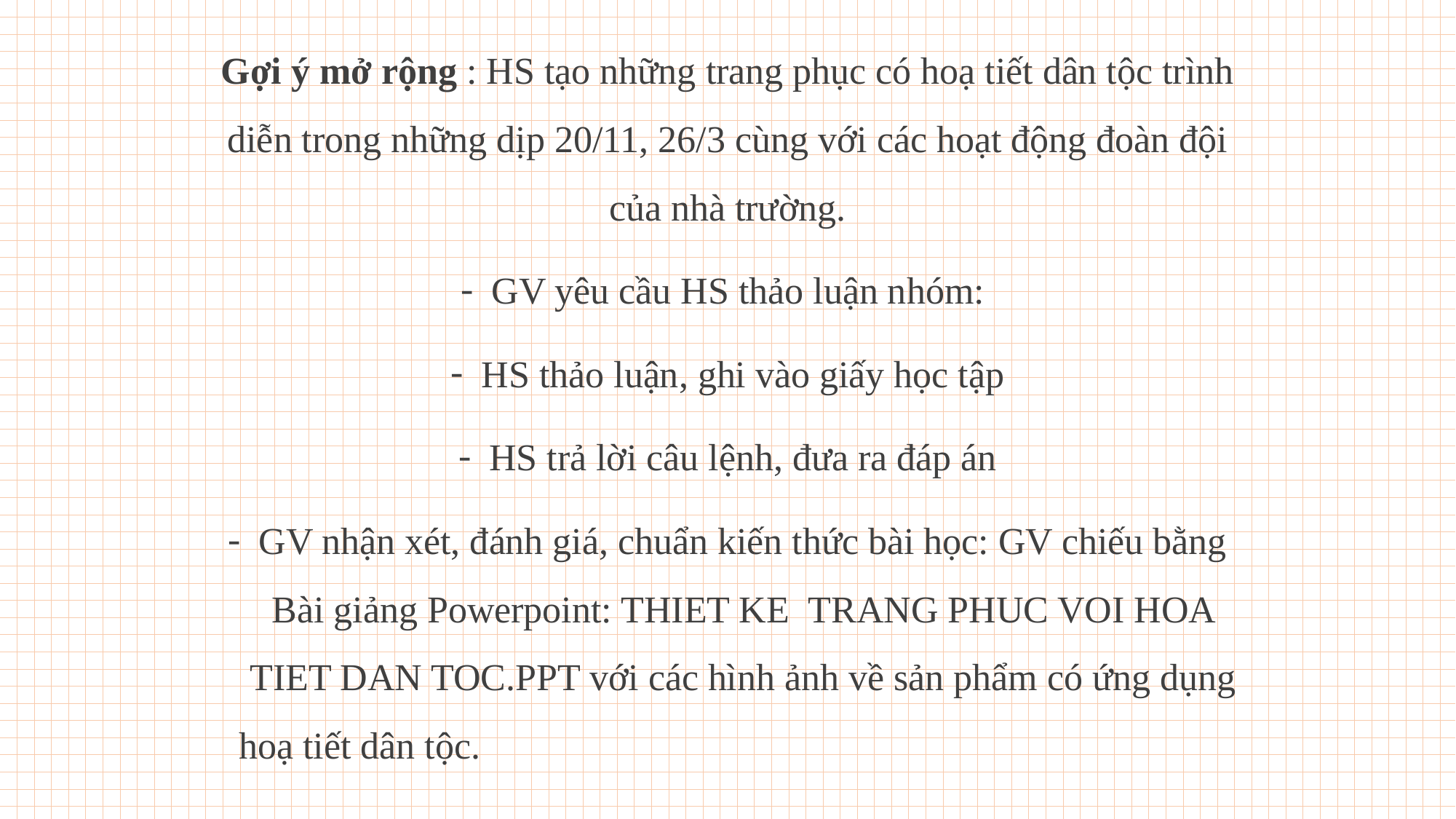

Gợi ý mở rộng : HS tạo những trang phục có hoạ tiết dân tộc trình diễn trong những dịp 20/11, 26/3 cùng với các hoạt động đoàn đội của nhà trường.
GV yêu cầu HS thảo luận nhóm:
HS thảo luận, ghi vào giấy học tập
HS trả lời câu lệnh, đưa ra đáp án
GV nhận xét, đánh giá, chuẩn kiến thức bài học: GV chiếu bằng Bài giảng Powerpoint: THIET KE  TRANG PHUC VOI HOA TIET DAN TOC.PPT với các hình ảnh về sản phẩm có ứng dụng hoạ tiết dân tộc.